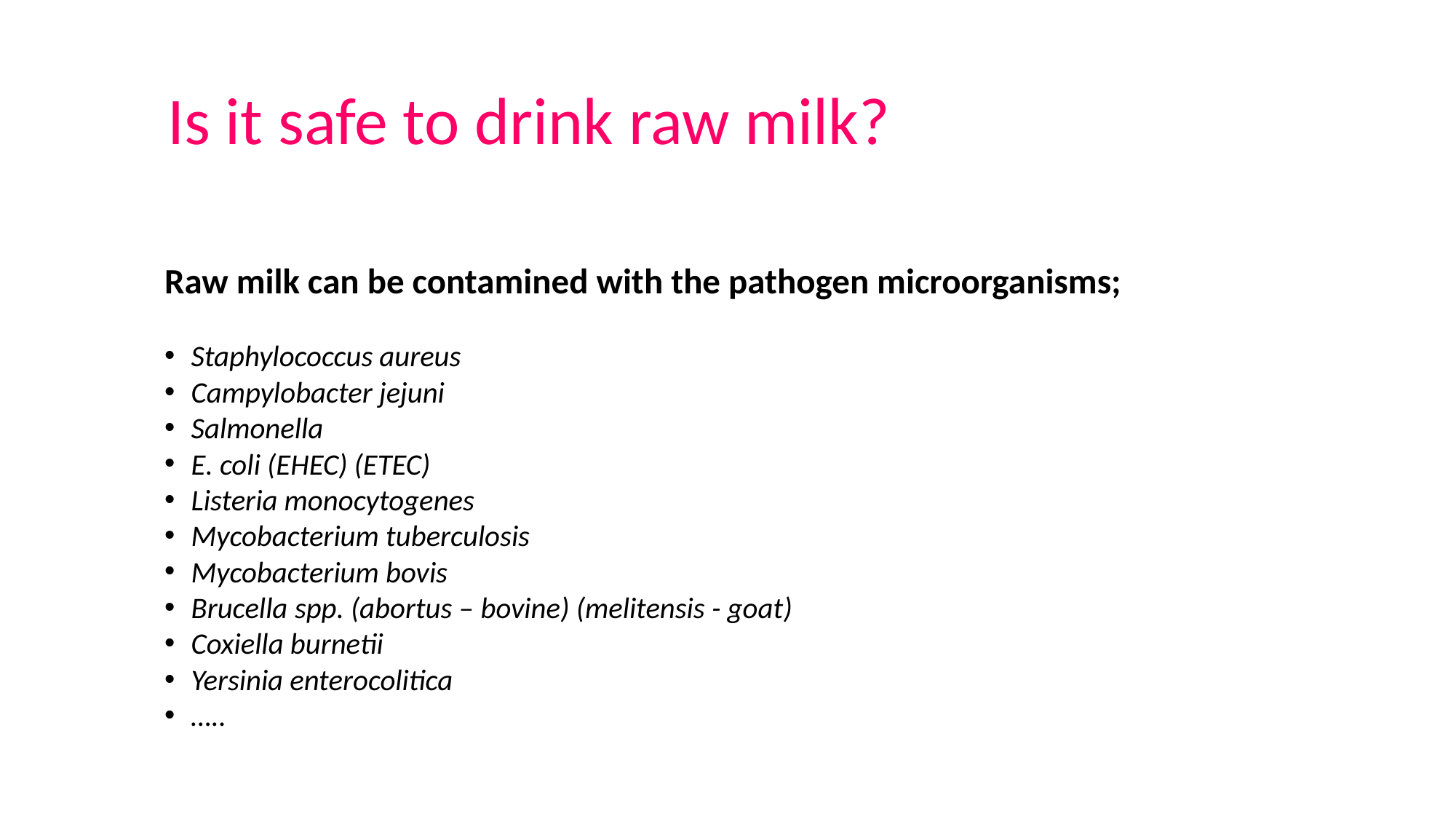

# Is it safe to drink raw milk?

Raw milk can be contamined with the pathogen microorganisms;

Staphylococcus aureus
Campylobacter jejuni
Salmonella
E. coli (EHEC) (ETEC)
Listeria monocytogenes
Mycobacterium tuberculosis
Mycobacterium bovis
Brucella spp. (abortus – bovine) (melitensis - goat)
Coxiella burnetii
Yersinia enterocolitica
…..